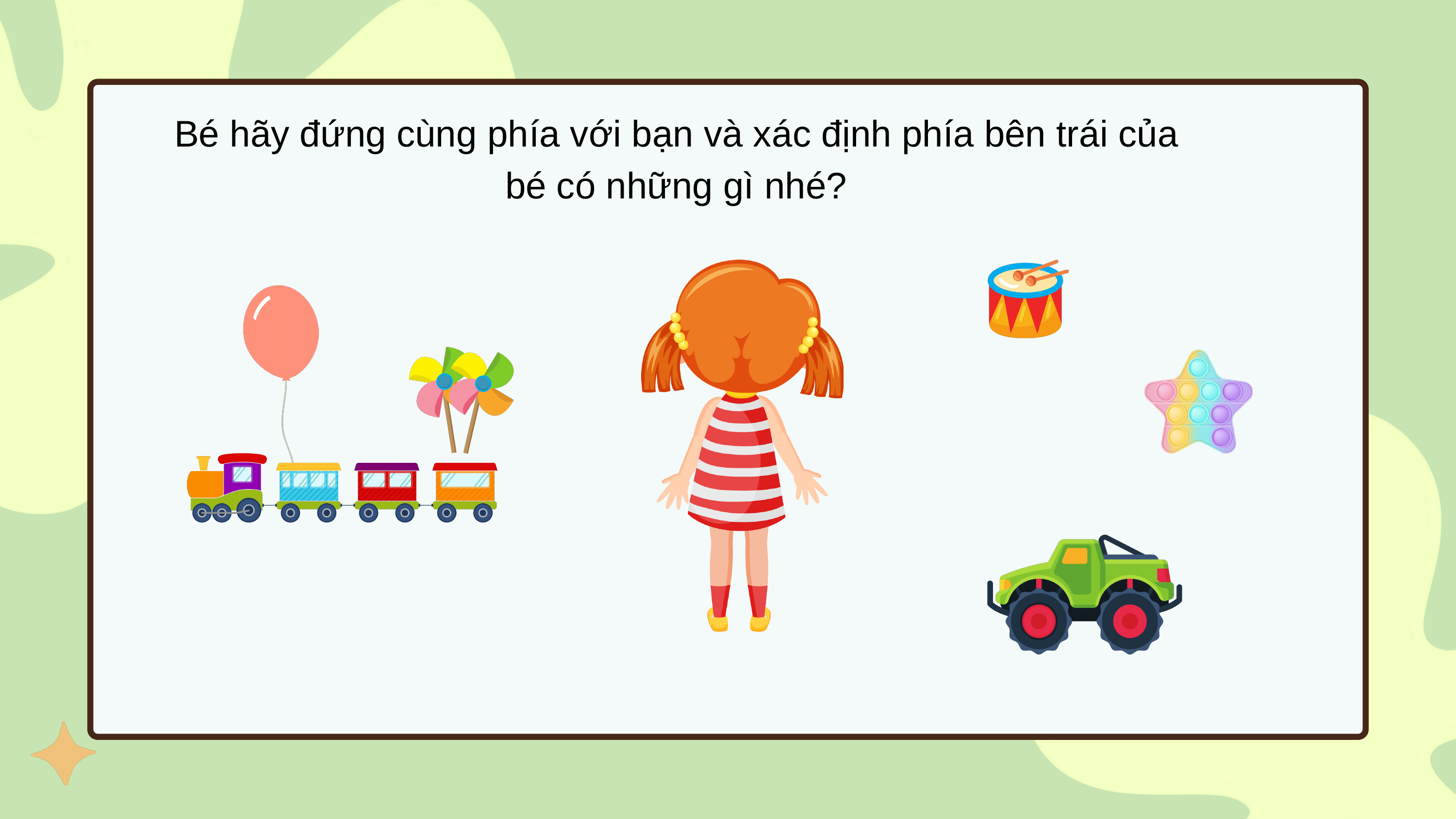

Bé hãy đứng cùng phía với bạn và xác định phía bên trái của bé có những gì nhé?